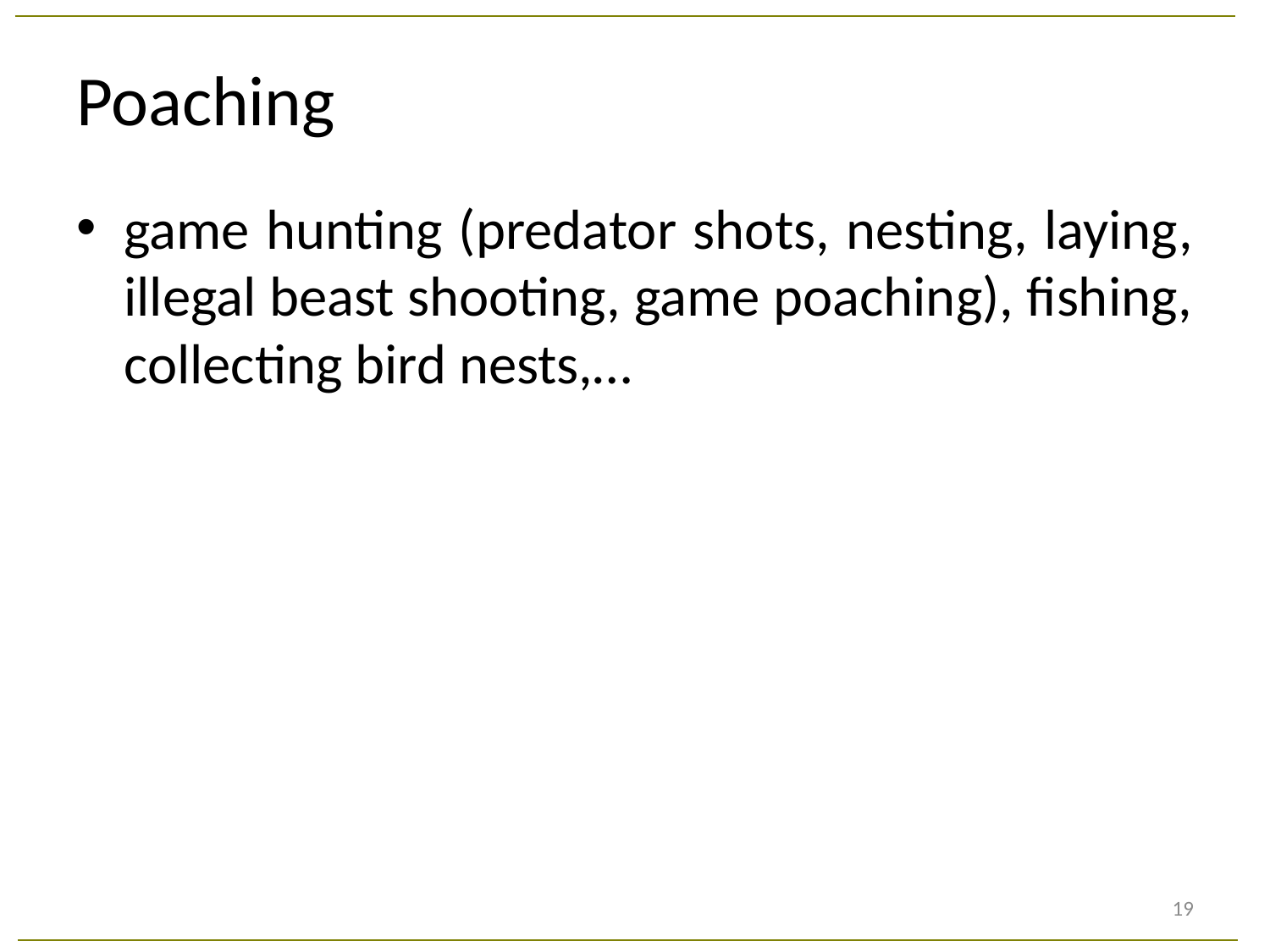

# Poaching
game hunting (predator shots, nesting, laying, illegal beast shooting, game poaching), fishing, collecting bird nests,…
19